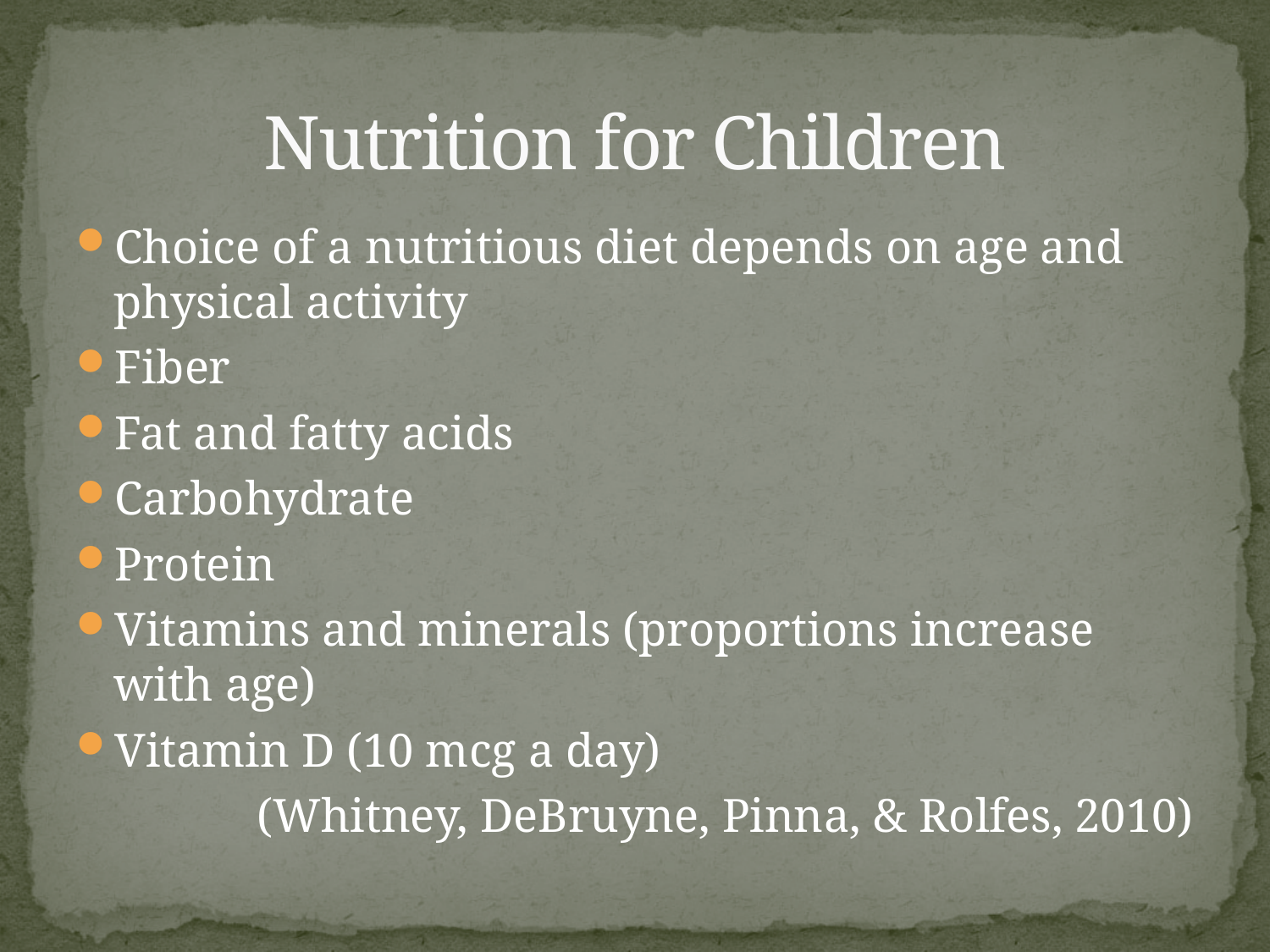

# Nutrition for Children
Choice of a nutritious diet depends on age and physical activity
Fiber
Fat and fatty acids
Carbohydrate
Protein
Vitamins and minerals (proportions increase with age)
Vitamin D (10 mcg a day)
(Whitney, DeBruyne, Pinna, & Rolfes, 2010)